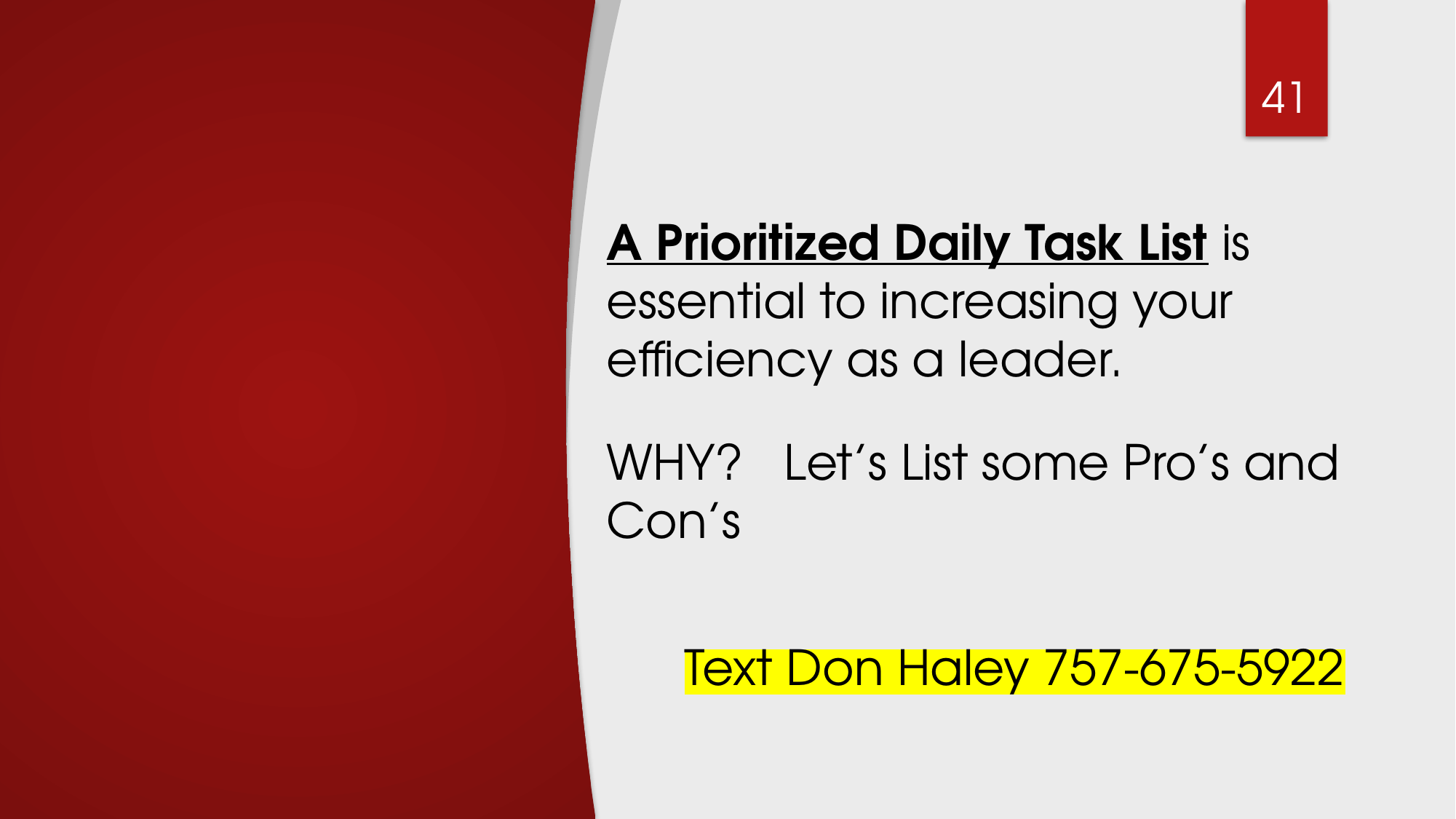

41
A Prioritized Daily Task List is essential to increasing your efficiency as a leader.

WHY?   Let’s List some Pro’s and Con’s

Text Don Haley 757-675-5922